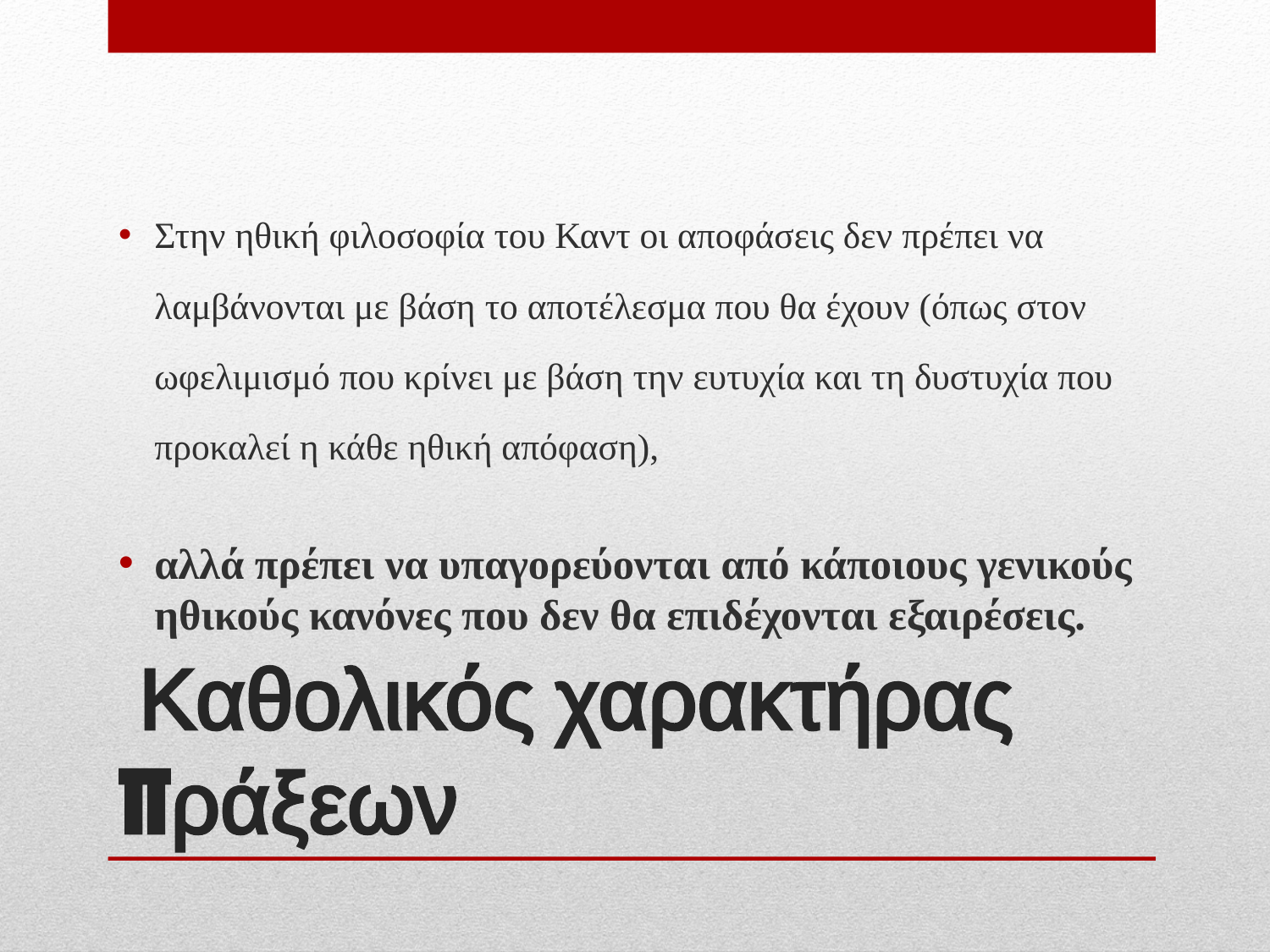

Στην ηθική φιλοσοφία του Καντ οι αποφάσεις δεν πρέπει να λαμβάνονται με βάση το αποτέλεσμα που θα έχουν (όπως στον ωφελιμισμό που κρίνει με βάση την ευτυχία και τη δυστυχία που προκαλεί η κάθε ηθική απόφαση),

αλλά πρέπει να υπαγορεύονται από κάποιους γενικούς ηθικούς κανόνες που δεν θα επιδέχονται εξαιρέσεις.

# Καθολικός χαρακτήρας πράξεων